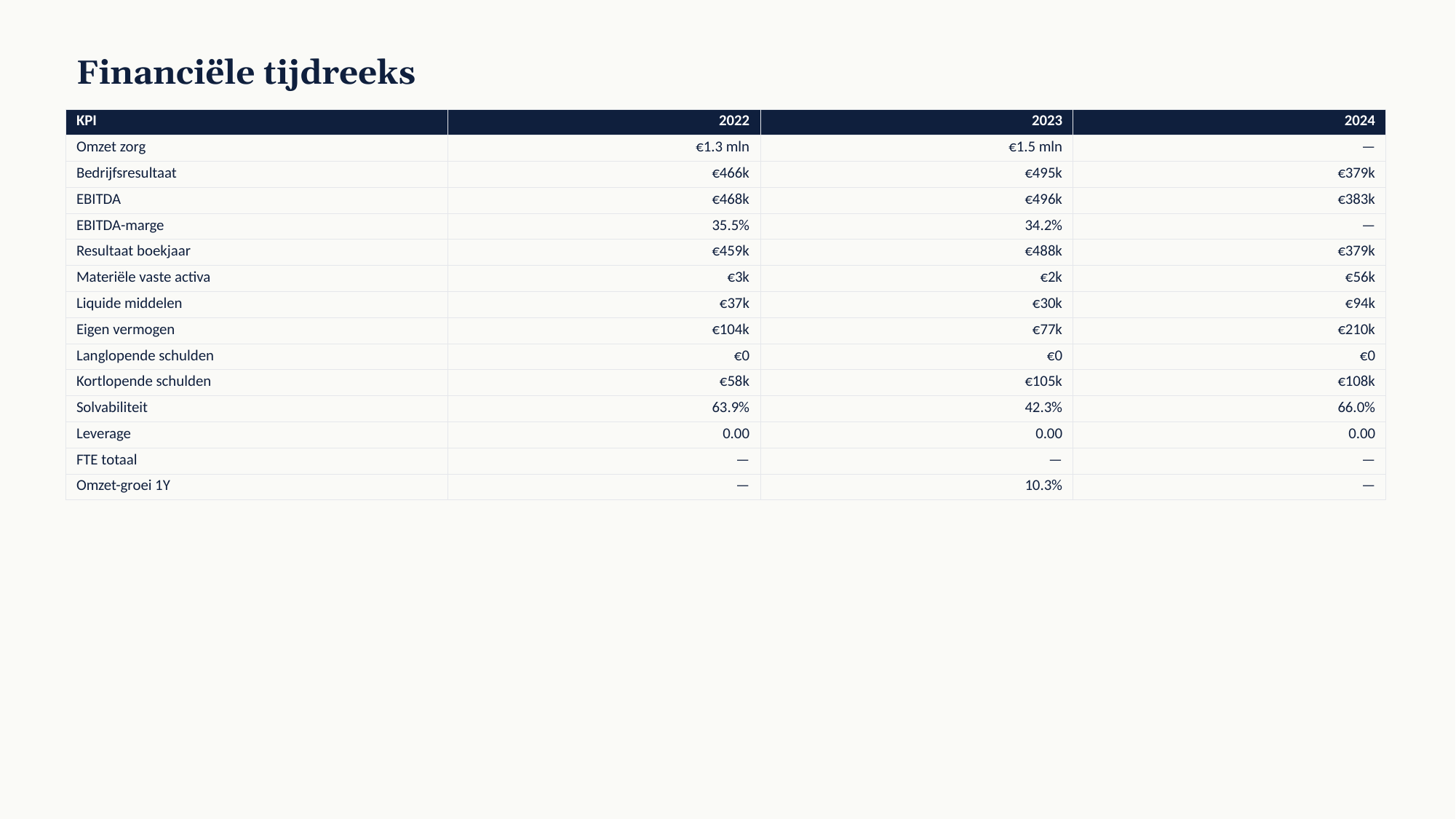

Financiële tijdreeks
| KPI | 2022 | 2023 | 2024 |
| --- | --- | --- | --- |
| Omzet zorg | €1.3 mln | €1.5 mln | — |
| Bedrijfsresultaat | €466k | €495k | €379k |
| EBITDA | €468k | €496k | €383k |
| EBITDA-marge | 35.5% | 34.2% | — |
| Resultaat boekjaar | €459k | €488k | €379k |
| Materiële vaste activa | €3k | €2k | €56k |
| Liquide middelen | €37k | €30k | €94k |
| Eigen vermogen | €104k | €77k | €210k |
| Langlopende schulden | €0 | €0 | €0 |
| Kortlopende schulden | €58k | €105k | €108k |
| Solvabiliteit | 63.9% | 42.3% | 66.0% |
| Leverage | 0.00 | 0.00 | 0.00 |
| FTE totaal | — | — | — |
| Omzet-groei 1Y | — | 10.3% | — |